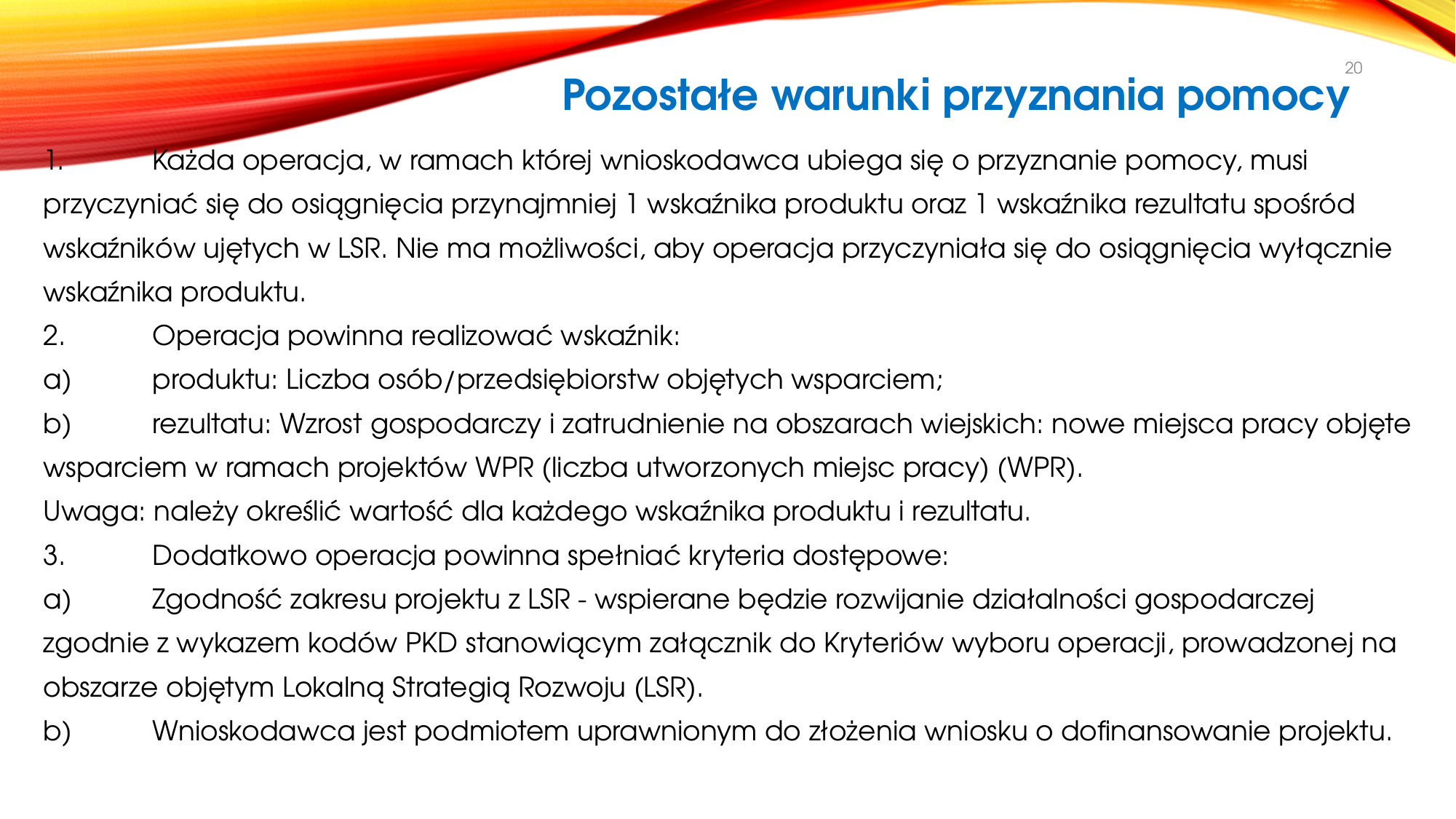

# Pozostałe warunki przyznania pomocy
20
1.	Każda operacja, w ramach której wnioskodawca ubiega się o przyznanie pomocy, musi przyczyniać się do osiągnięcia przynajmniej 1 wskaźnika produktu oraz 1 wskaźnika rezultatu spośród wskaźników ujętych w LSR. Nie ma możliwości, aby operacja przyczyniała się do osiągnięcia wyłącznie wskaźnika produktu.
2.	Operacja powinna realizować wskaźnik:
a)	produktu: Liczba osób/przedsiębiorstw objętych wsparciem;
b)	rezultatu: Wzrost gospodarczy i zatrudnienie na obszarach wiejskich: nowe miejsca pracy objęte wsparciem w ramach projektów WPR (liczba utworzonych miejsc pracy) (WPR).
Uwaga: należy określić wartość dla każdego wskaźnika produktu i rezultatu.
3.	Dodatkowo operacja powinna spełniać kryteria dostępowe:
a)	Zgodność zakresu projektu z LSR - wspierane będzie rozwijanie działalności gospodarczej zgodnie z wykazem kodów PKD stanowiącym załącznik do Kryteriów wyboru operacji, prowadzonej na obszarze objętym Lokalną Strategią Rozwoju (LSR).
b)	Wnioskodawca jest podmiotem uprawnionym do złożenia wniosku o dofinansowanie projektu.